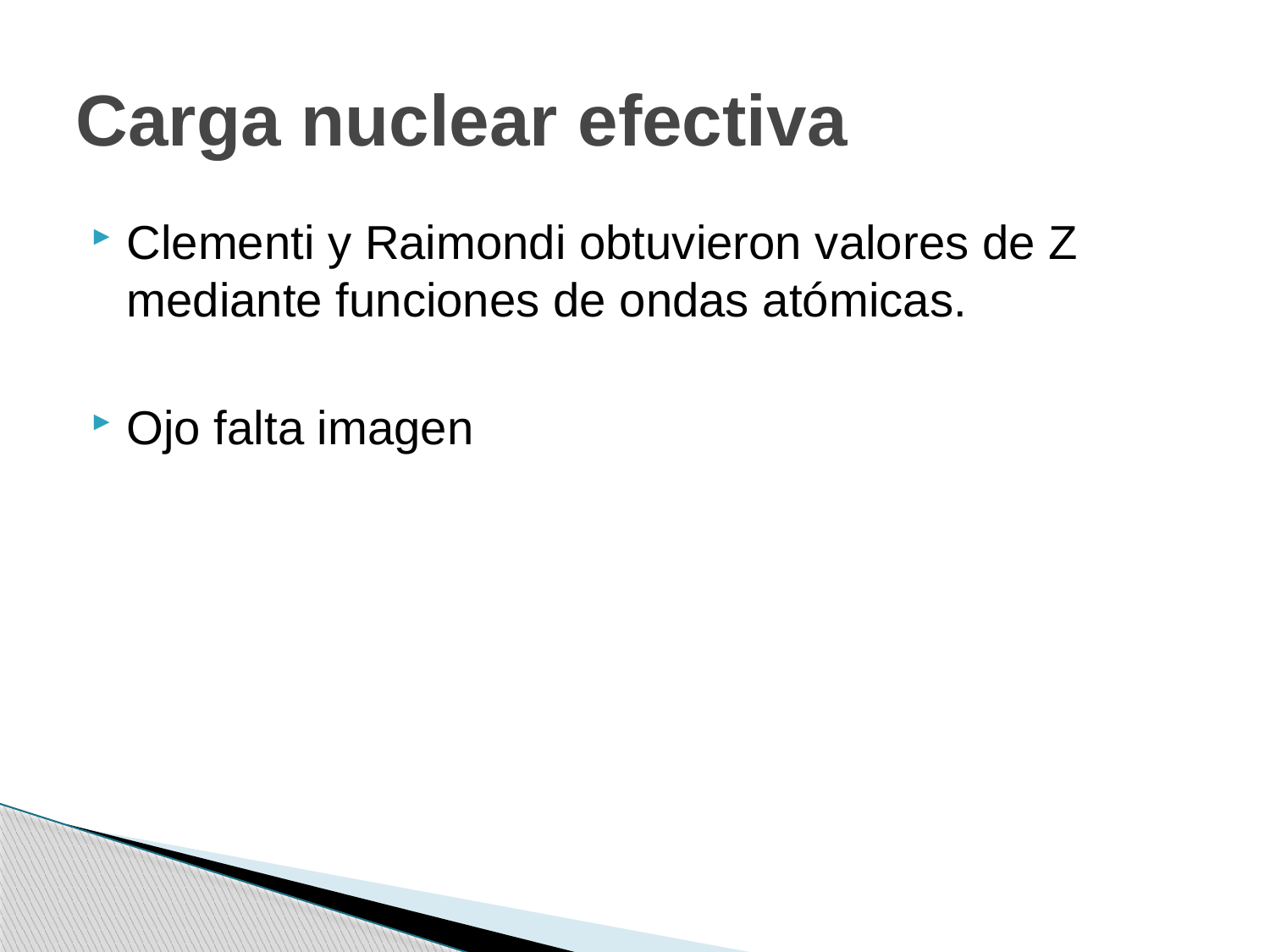

# Carga nuclear efectiva
Clementi y Raimondi obtuvieron valores de Z mediante funciones de ondas atómicas.

Ojo falta imagen